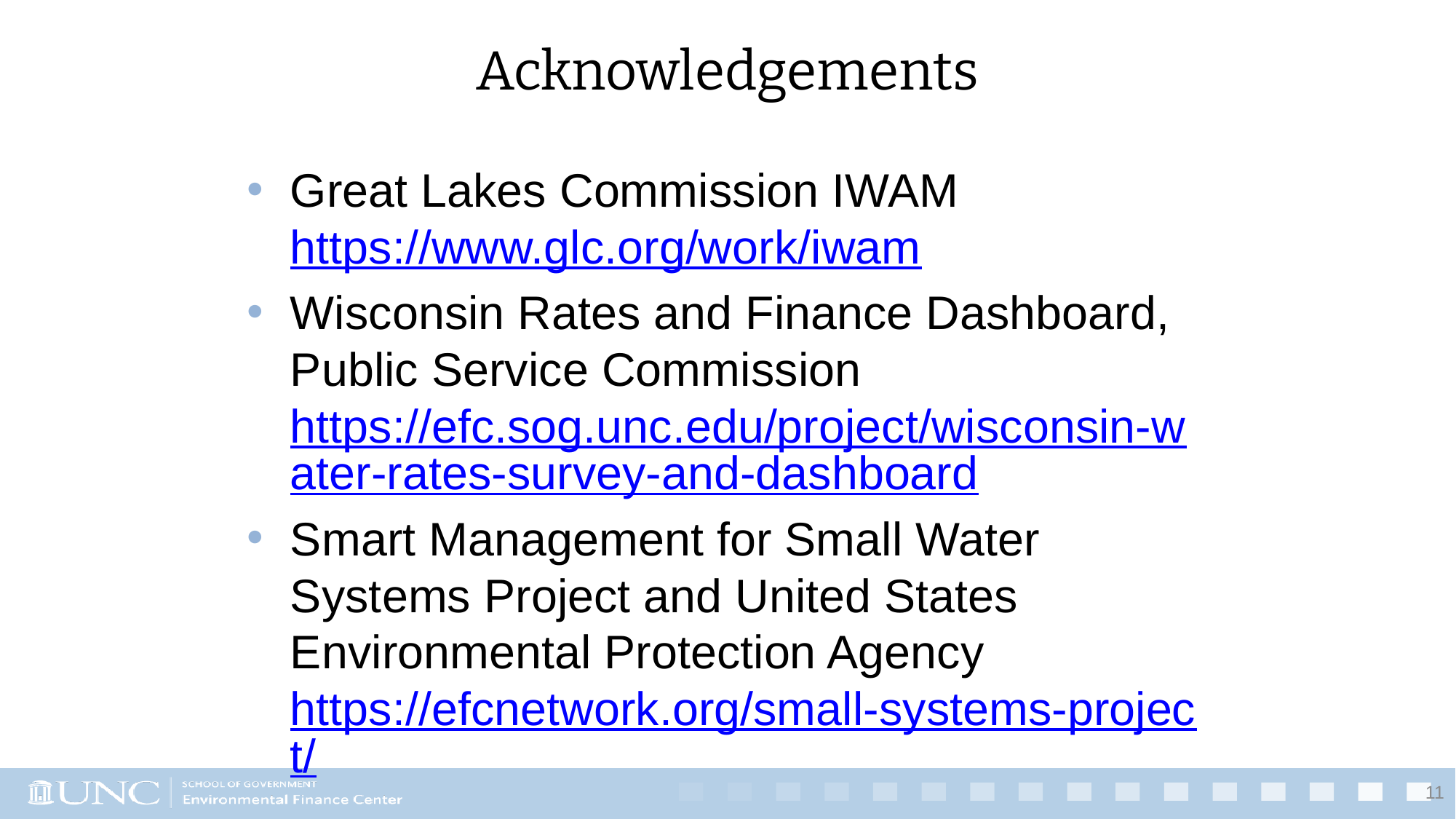

# Acknowledgements
Great Lakes Commission IWAM https://www.glc.org/work/iwam
Wisconsin Rates and Finance Dashboard, Public Service Commission  https://efc.sog.unc.edu/project/wisconsin-water-rates-survey-and-dashboard
Smart Management for Small Water Systems Project and United States Environmental Protection Agency  https://efcnetwork.org/small-systems-project/

11